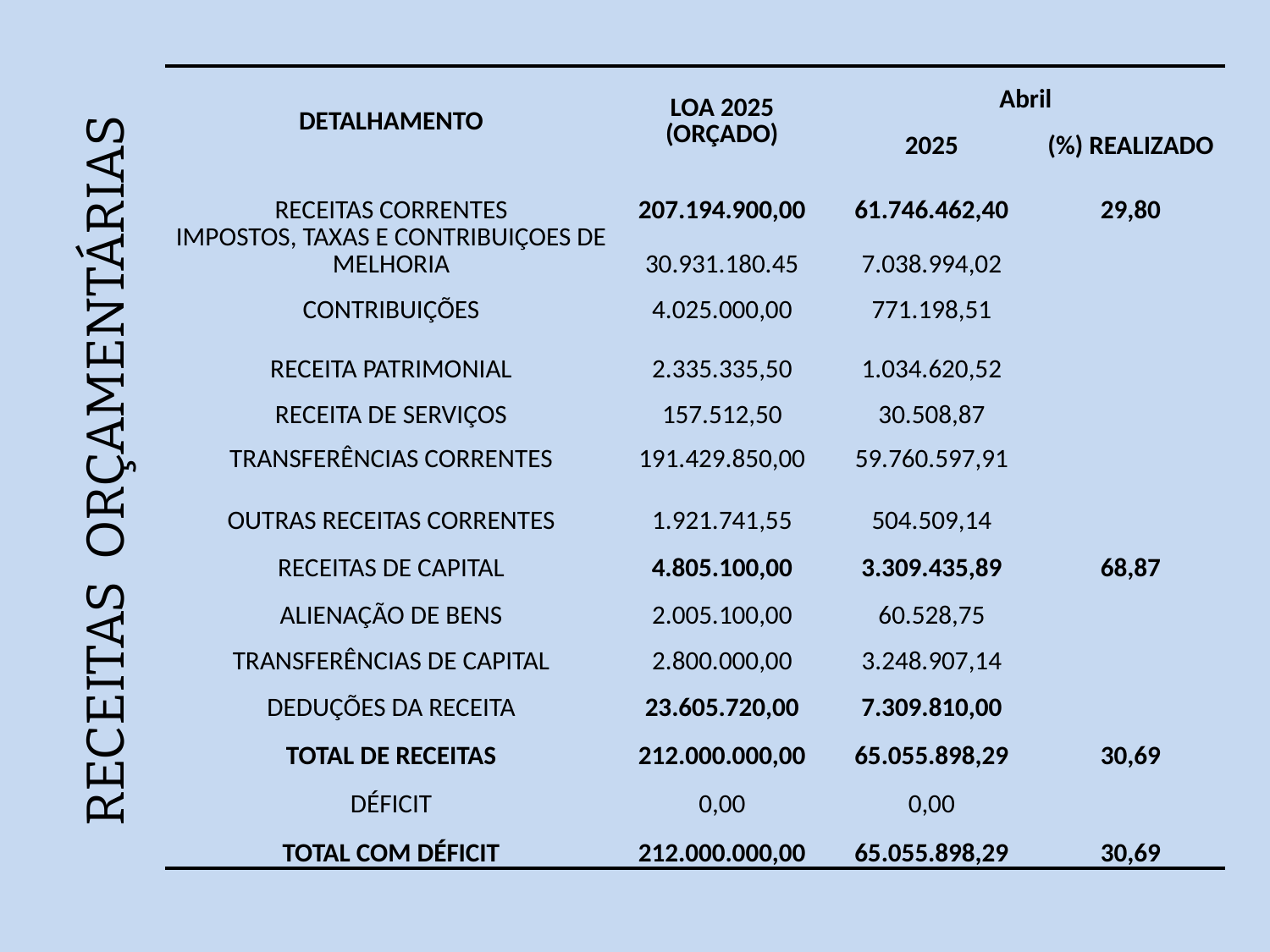

RECEITAS  ORÇAMENTÁRIAS

| DETALHAMENTO | LOA 2025 (ORÇADO) | Abril |  |
| --- | --- | --- | --- |
|  |  | 2025 | (%) REALIZADO |
| RECEITAS CORRENTES | 207.194.900,00 | 61.746.462,40 | 29,80 |
| IMPOSTOS, TAXAS E CONTRIBUIÇOES DE MELHORIA | 30.931.180.45 | 7.038.994,02 |  |
| CONTRIBUIÇÕES | 4.025.000,00 | 771.198,51 |  |
| RECEITA PATRIMONIAL | 2.335.335,50 | 1.034.620,52 |  |
| RECEITA DE SERVIÇOS | 157.512,50 | 30.508,87 |  |
| TRANSFERÊNCIAS CORRENTES | 191.429.850,00 | 59.760.597,91 |  |
| OUTRAS RECEITAS CORRENTES | 1.921.741,55 | 504.509,14 |  |
| RECEITAS DE CAPITAL | 4.805.100,00 | 3.309.435,89 | 68,87 |
| ALIENAÇÃO DE BENS | 2.005.100,00 | 60.528,75 |  |
| TRANSFERÊNCIAS DE CAPITAL | 2.800.000,00 | 3.248.907,14 |  |
| DEDUÇÕES DA RECEITA | 23.605.720,00 | 7.309.810,00 |  |
| TOTAL DE RECEITAS | 212.000.000,00 | 65.055.898,29 | 30,69 |
| DÉFICIT | 0,00 | 0,00 |  |
| TOTAL COM DÉFICIT | 212.000.000,00 | 65.055.898,29 | 30,69 |